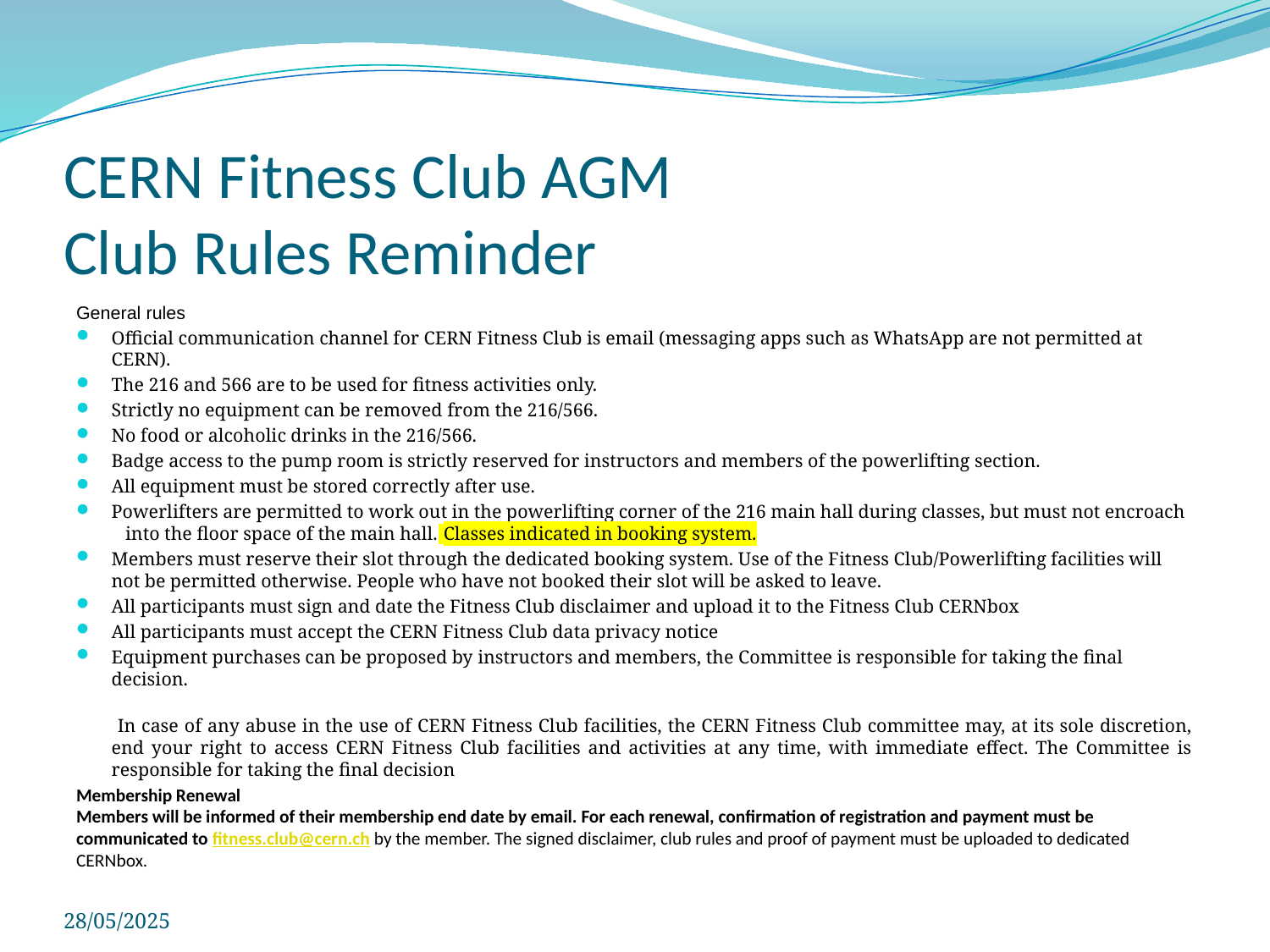

# CERN Fitness Club AGM Club Rules Reminder

General rules
Official communication channel for CERN Fitness Club is email (messaging apps such as WhatsApp are not permitted at CERN).
The 216 and 566 are to be used for fitness activities only.
Strictly no equipment can be removed from the 216/566.
No food or alcoholic drinks in the 216/566.
Badge access to the pump room is strictly reserved for instructors and members of the powerlifting section.
All equipment must be stored correctly after use.
Powerlifters are permitted to work out in the powerlifting corner of the 216 main hall during classes, but must not encroach     into the floor space of the main hall. Classes indicated in booking system.
Members must reserve their slot through the dedicated booking system. Use of the Fitness Club/Powerlifting facilities will not be permitted otherwise. People who have not booked their slot will be asked to leave.
All participants must sign and date the Fitness Club disclaimer and upload it to the Fitness Club CERNbox
All participants must accept the CERN Fitness Club data privacy notice
Equipment purchases can be proposed by instructors and members, the Committee is responsible for taking the final decision.
                 
 In case of any abuse in the use of CERN Fitness Club facilities, the CERN Fitness Club committee may, at its sole discretion, end your right to access CERN Fitness Club facilities and activities at any time, with immediate effect. The Committee is responsible for taking the final decision
Membership Renewal              
Members will be informed of their membership end date by email. For each renewal, confirmation of registration and payment must be communicated to fitness.club@cern.ch by the member. The signed disclaimer, club rules and proof of payment must be uploaded to dedicated CERNbox.

28/05/2025